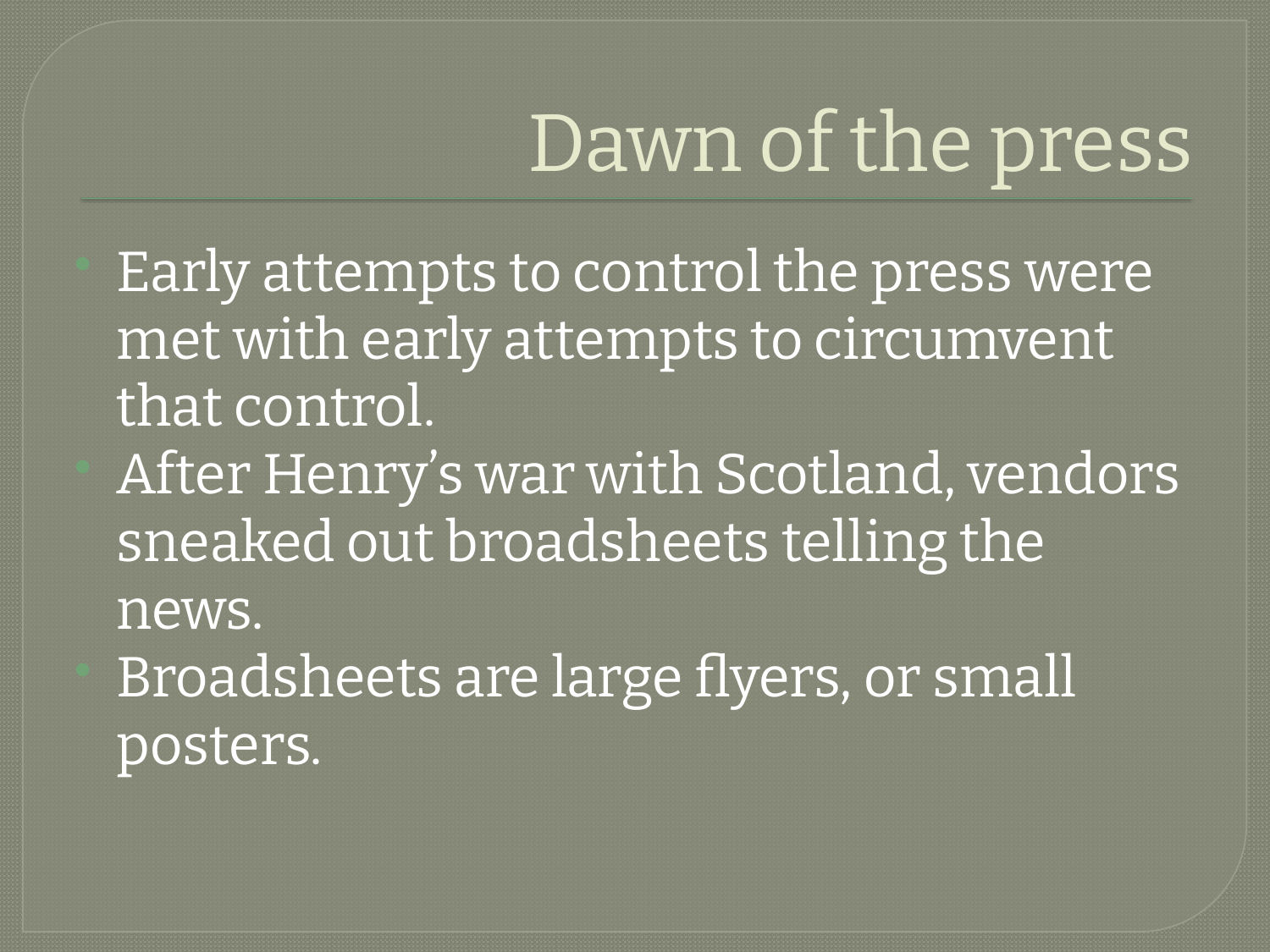

# Dawn of the press
Early attempts to control the press were met with early attempts to circumvent that control.
After Henry’s war with Scotland, vendors sneaked out broadsheets telling the news.
Broadsheets are large flyers, or small posters.